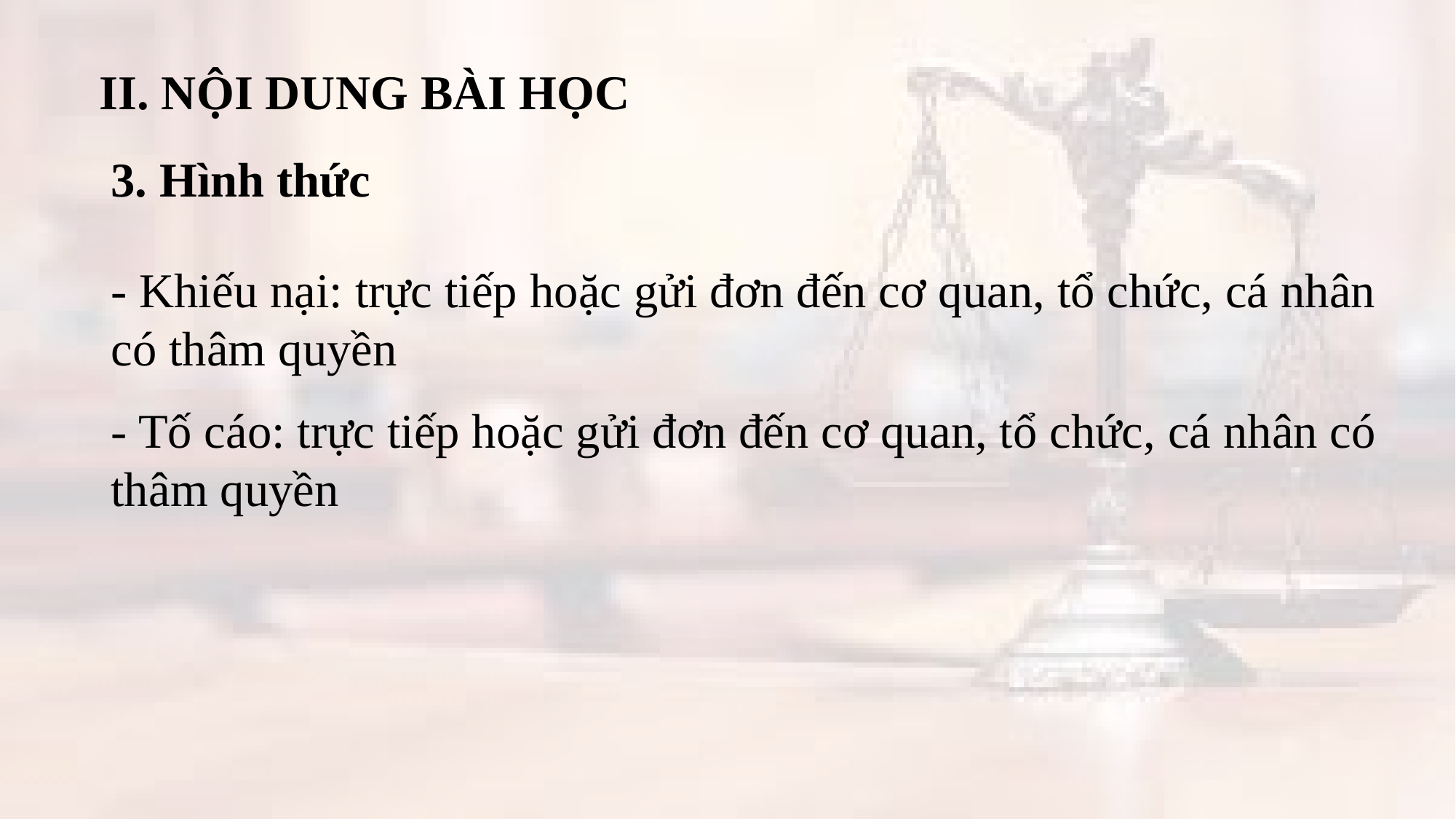

II. NỘI DUNG BÀI HỌC
3. Hình thức
- Khiếu nại: trực tiếp hoặc gửi đơn đến cơ quan, tổ chức, cá nhân có thâm quyền
- Tố cáo: trực tiếp hoặc gửi đơn đến cơ quan, tổ chức, cá nhân có thâm quyền